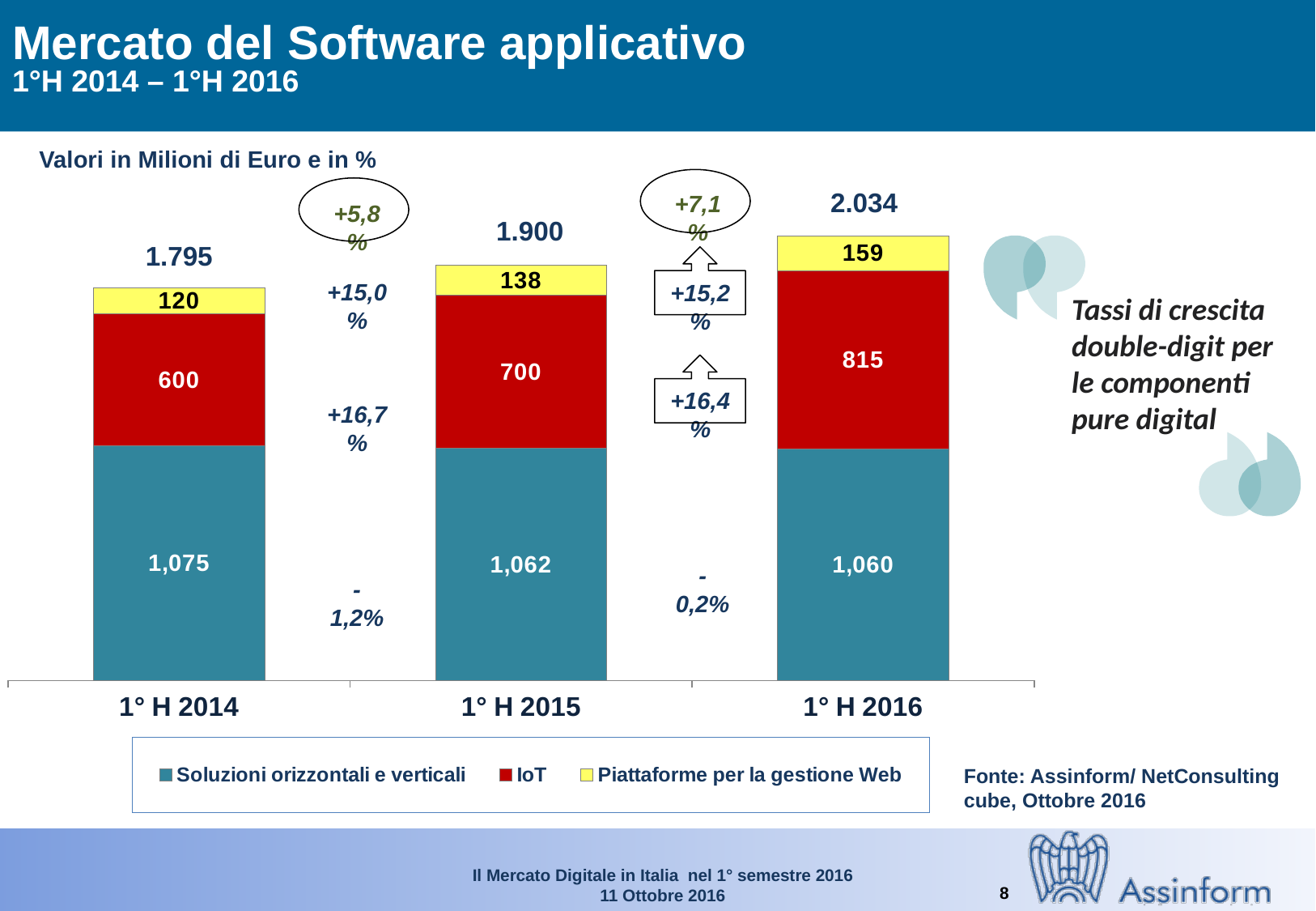

# Mercato del Software applicativo 1°H 2014 – 1°H 2016
Valori in Milioni di Euro e in %

2.034
+7,1%
+5,8%
1.900

### Chart

| Category | Soluzioni orizzontali e verticali | IoT | Piattaforme per la gestione Web |
|---|---|---|---|
| 1° H 2014 | 1075.0 | 600.0 | 120.0 |
| 1° H 2015 | 1062.0 | 700.0 | 138.0 |
| 1° H 2016 | 1060.0 | 815.0 | 159.0 |
1.795

+15,0%
+15,2%
Tassi di crescita double-digit per le componenti pure digital

+16,4%
+16,7%

-0,2%
-1,2%
Fonte: Assinform/ NetConsulting cube, Ottobre 2016